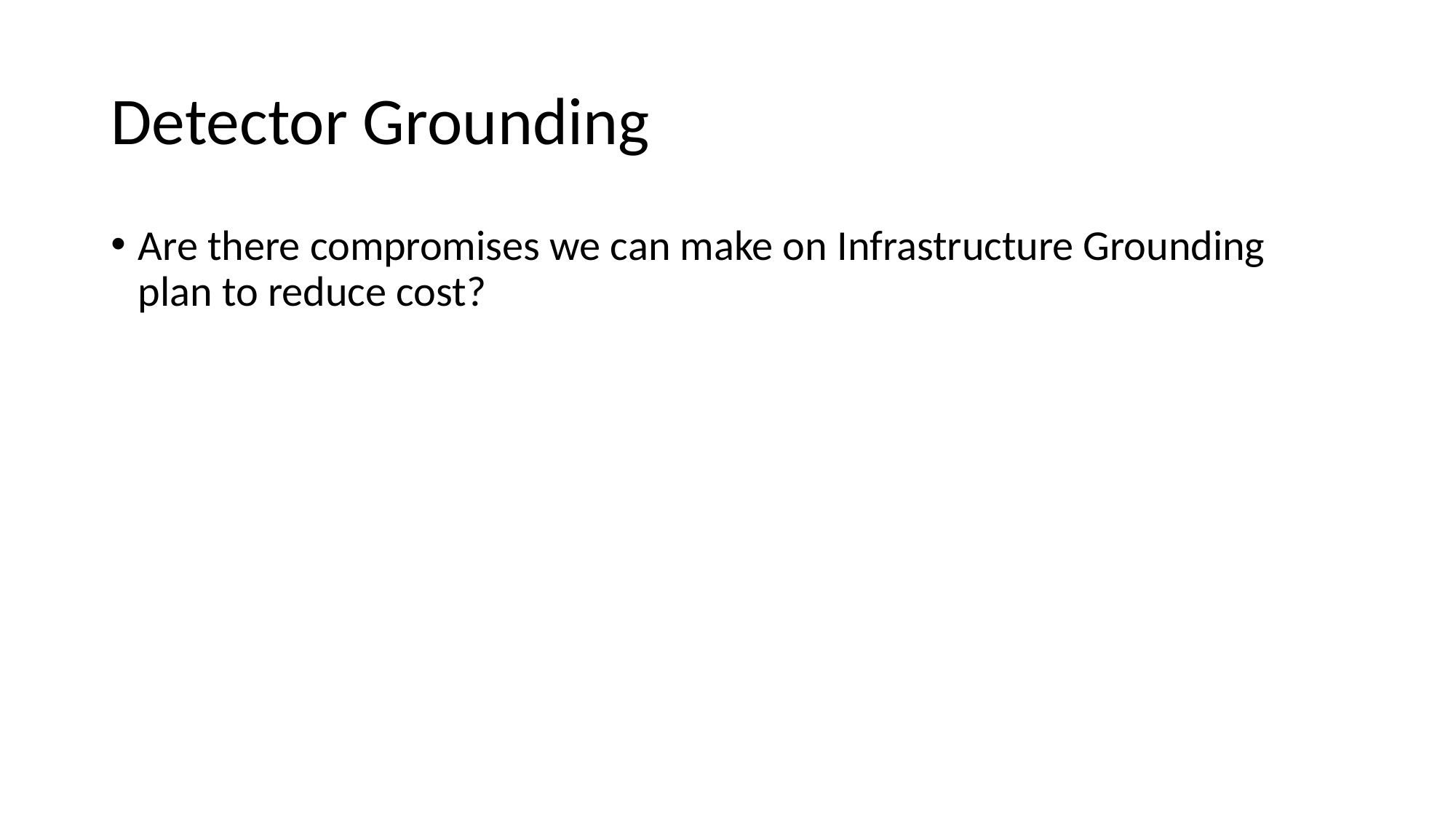

# Detector Grounding
Are there compromises we can make on Infrastructure Grounding plan to reduce cost?